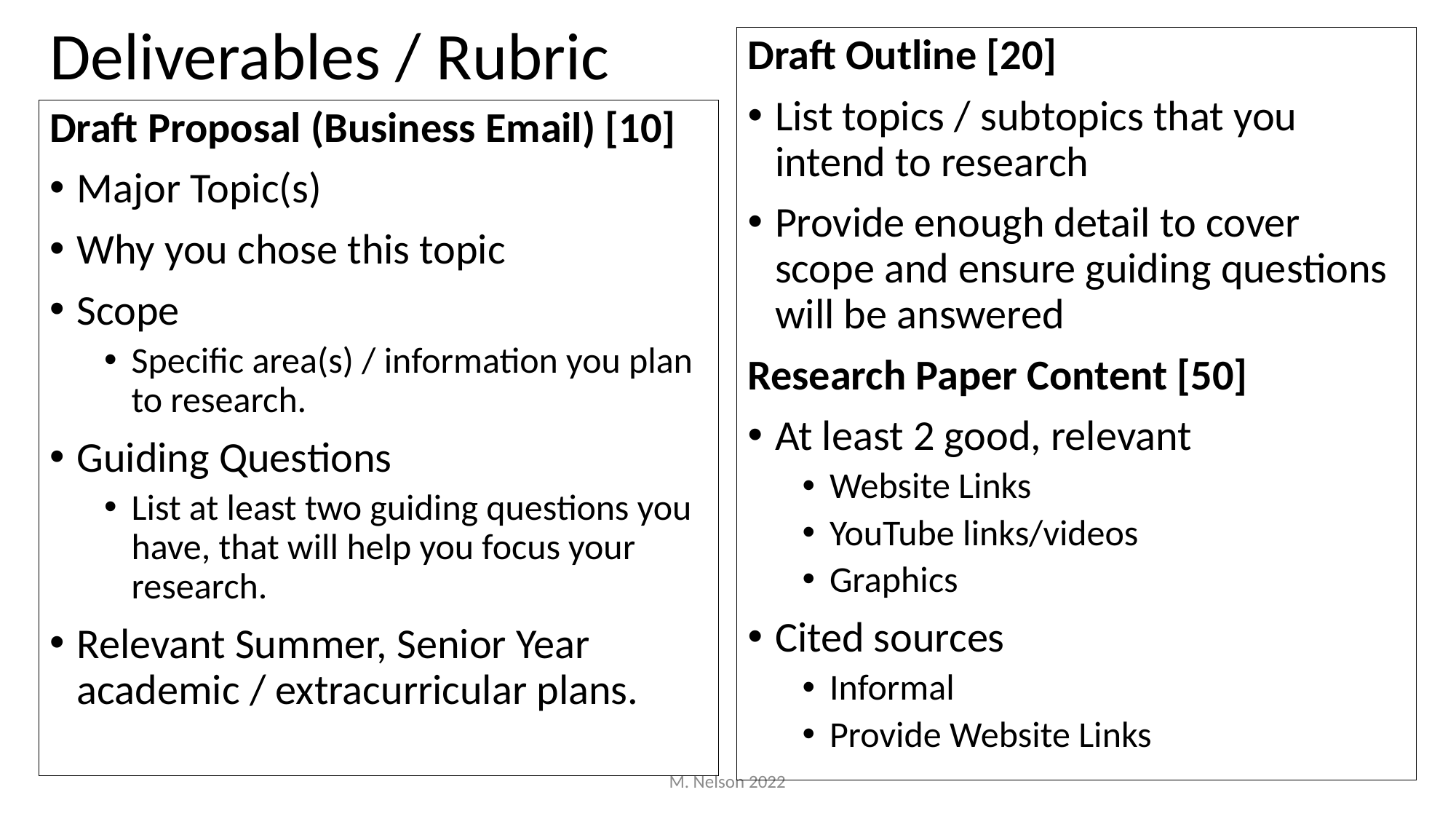

# Deliverables / Rubric
Draft Outline [20]
List topics / subtopics that you intend to research
Provide enough detail to cover scope and ensure guiding questions will be answered
Research Paper Content [50]
At least 2 good, relevant
Website Links
YouTube links/videos
Graphics
Cited sources
Informal
Provide Website Links

Draft Proposal (Business Email) [10]
Major Topic(s)
Why you chose this topic
Scope
Specific area(s) / information you plan to research.
Guiding Questions
List at least two guiding questions you have, that will help you focus your research.
Relevant Summer, Senior Year academic / extracurricular plans.
M. Nelson 2022